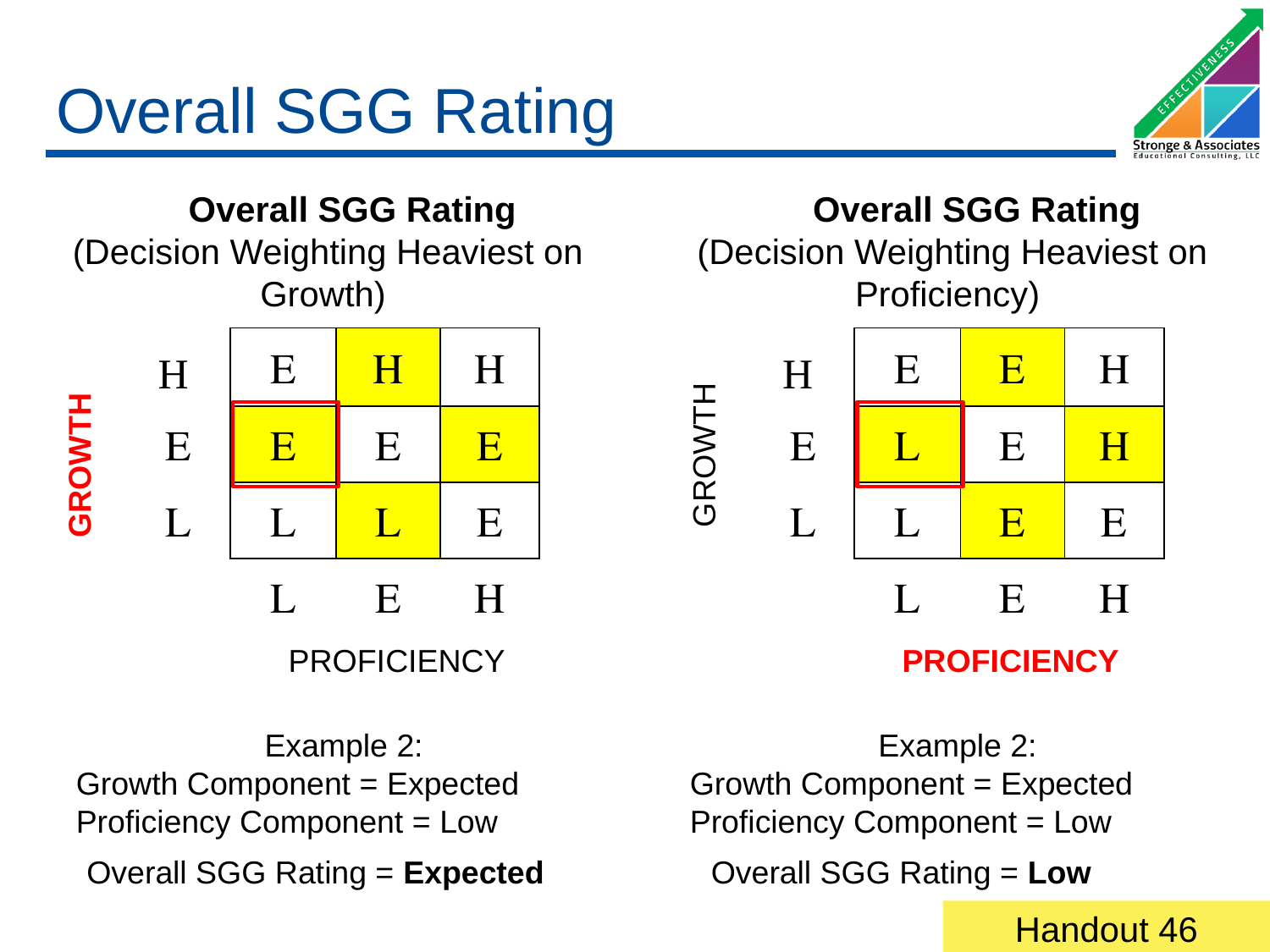

# Overall SGG Rating
     Overall SGG Rating
(Decision Weighting Heaviest on Growth)
     Overall SGG Rating
(Decision Weighting Heaviest on Proficiency)
| H | E | H | H |
| --- | --- | --- | --- |
| E | E | E | E |
| L | L | L | E |
|  | L | E | H |
| H | E | E | H |
| --- | --- | --- | --- |
| E | L | E | H |
| L | L | E | E |
|  | L | E | H |
GROWTH
GROWTH

PROFICIENCY
PROFICIENCY
Example 2:
Growth Component = Expected
Proficiency Component = Low
Example 2:
Growth Component = Expected
Proficiency Component = Low
Overall SGG Rating = Expected

Overall SGG Rating = Low

Handout 46